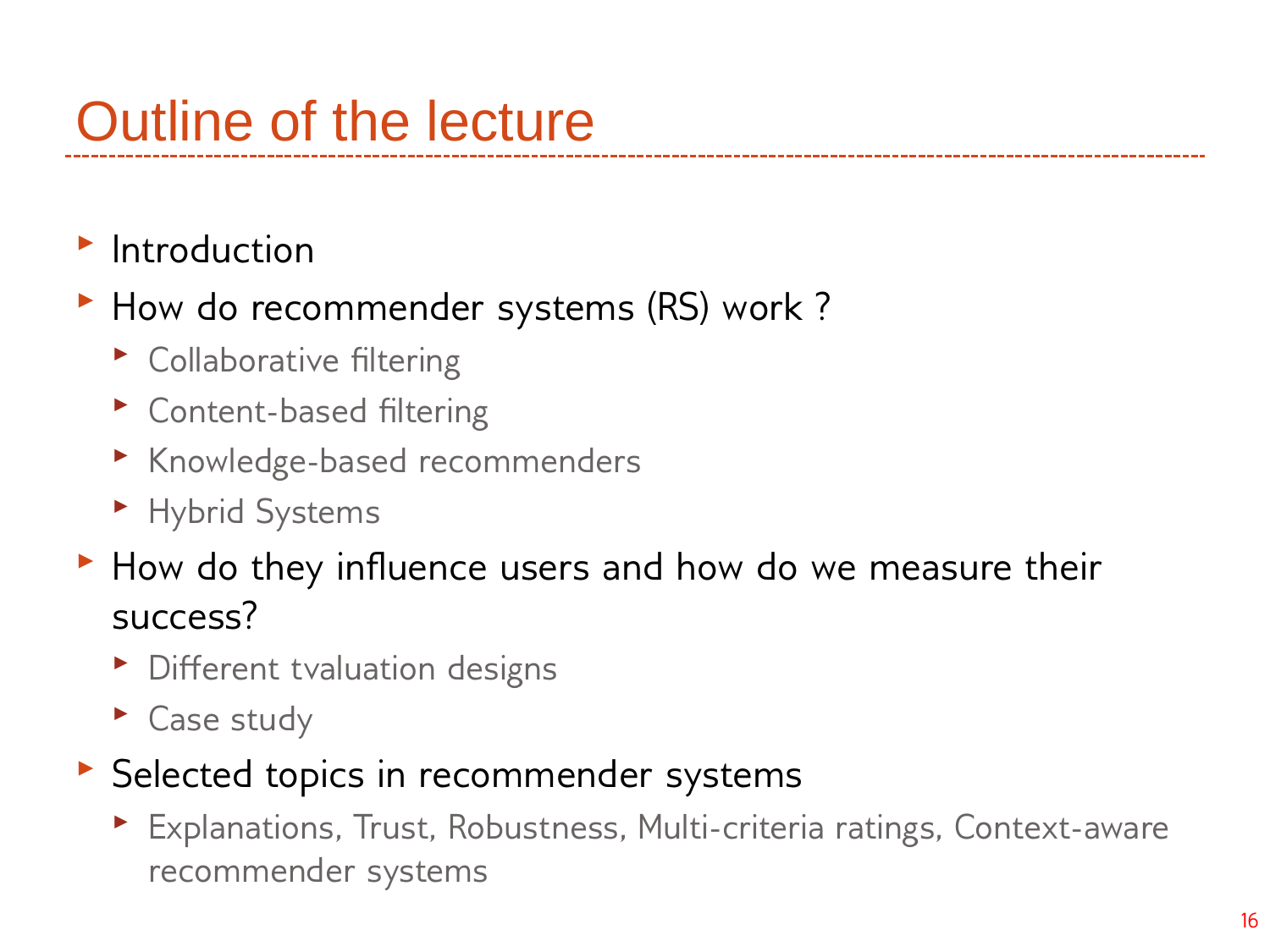

# Outline of the lecture
Introduction
How do recommender systems (RS) work ?
Collaborative filtering
Content-based filtering
Knowledge-based recommenders
Hybrid Systems
How do they influence users and how do we measure their success?
Different tvaluation designs
Case study
Selected topics in recommender systems
Explanations, Trust, Robustness, Multi-criteria ratings, Context-aware recommender systems